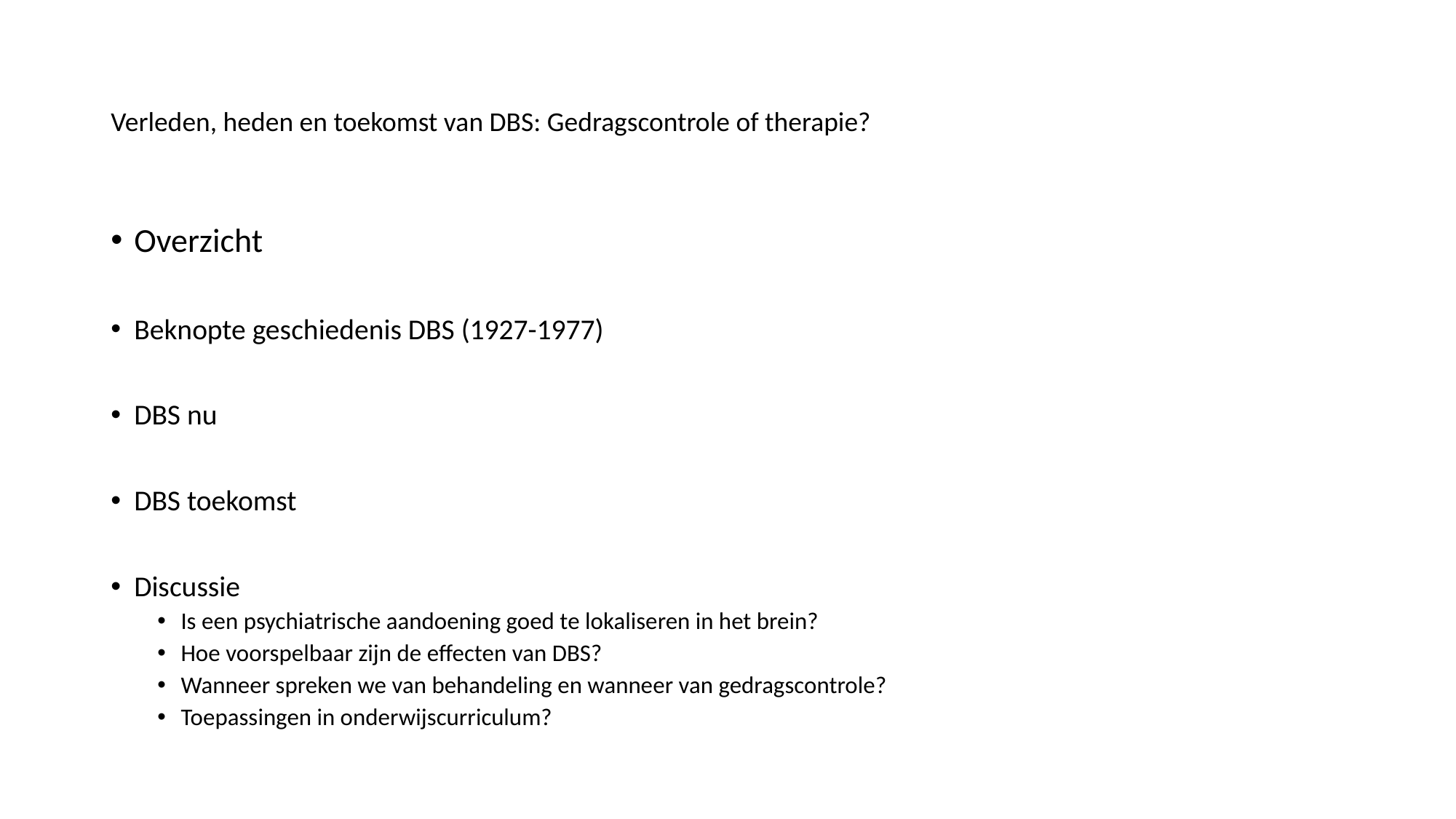

# Verleden, heden en toekomst van DBS: Gedragscontrole of therapie?
Overzicht

Beknopte geschiedenis DBS (1927-1977)

DBS nu

DBS toekomst

Discussie
Is een psychiatrische aandoening goed te lokaliseren in het brein?
Hoe voorspelbaar zijn de effecten van DBS?
Wanneer spreken we van behandeling en wanneer van gedragscontrole?
Toepassingen in onderwijscurriculum?